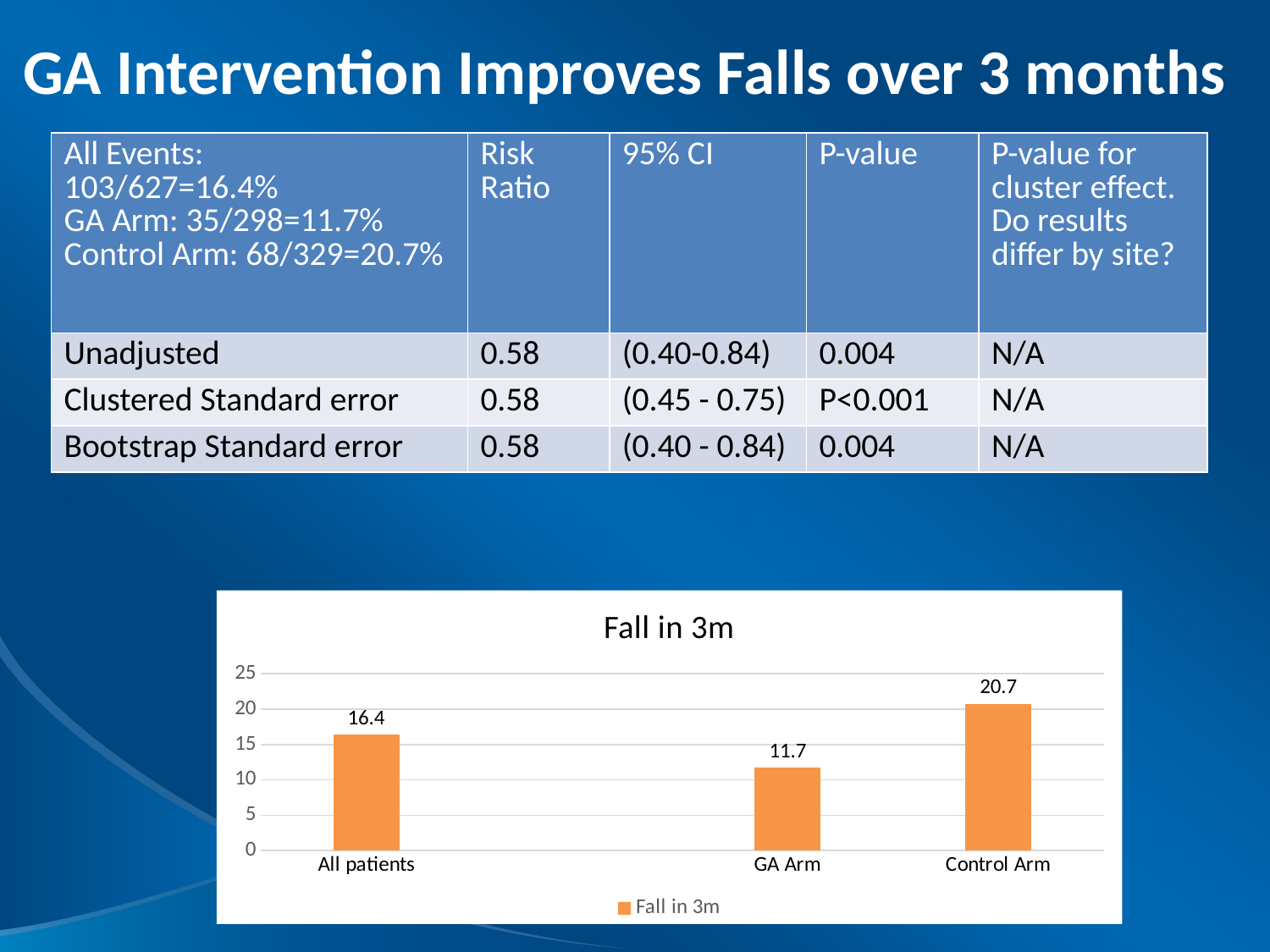

# GA Intervention Improves Falls over 3 months
| All Events: 103/627=16.4% GA Arm: 35/298=11.7% Control Arm: 68/329=20.7% | Risk Ratio | 95% CI | P-value | P-value for cluster effect. Do results differ by site? |
| --- | --- | --- | --- | --- |
| Unadjusted | 0.58 | (0.40-0.84) | 0.004 | N/A |
| Clustered Standard error | 0.58 | (0.45 - 0.75) | P<0.001 | N/A |
| Bootstrap Standard error | 0.58 | (0.40 - 0.84) | 0.004 | N/A |

### Chart: Fall in 3m

| Category | Fall in 3m |
|---|---|
| All patients | 16.4 |
|  | None |
| GA Arm | 11.7 |
| Control Arm | 20.7 |